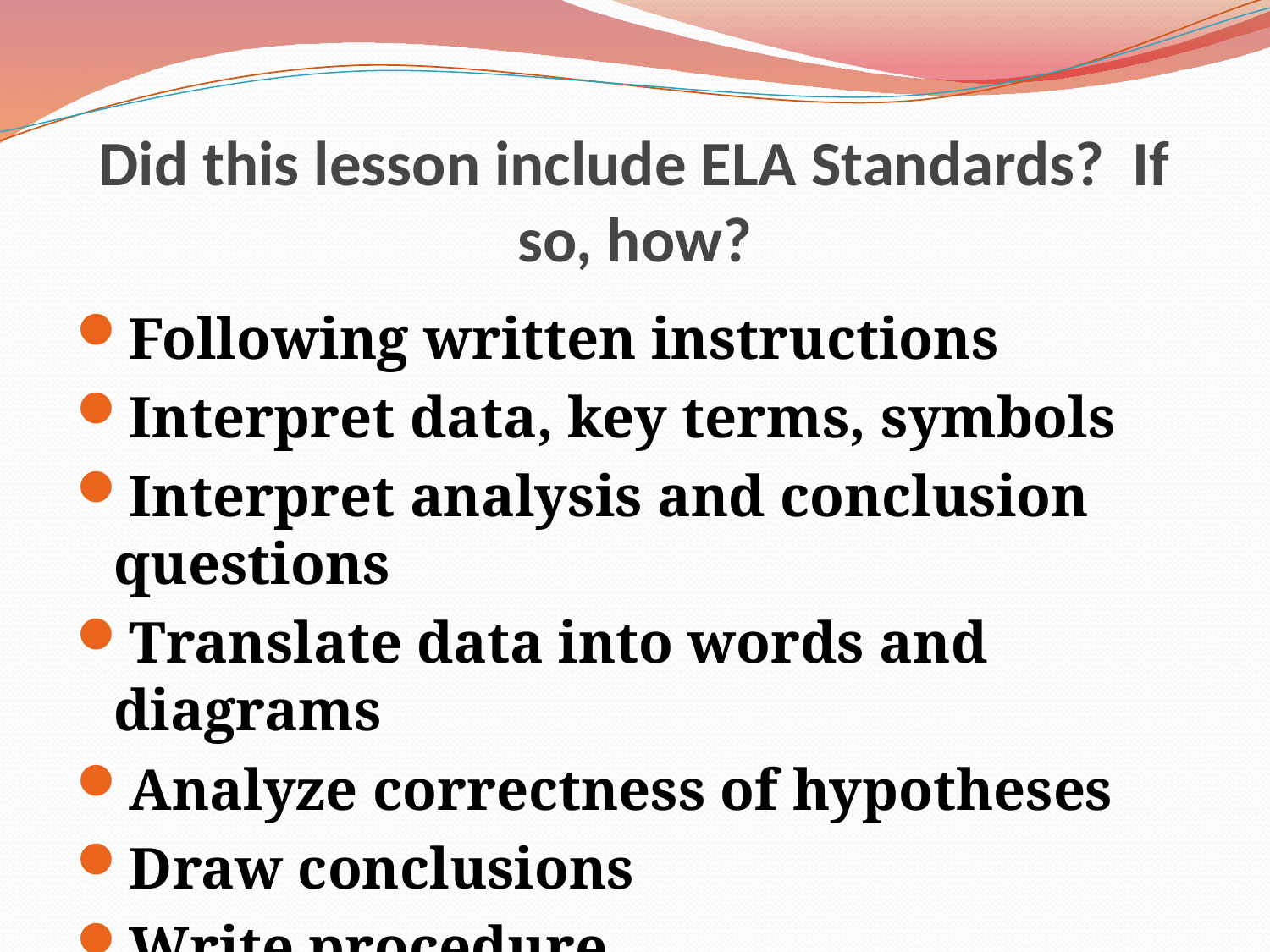

# Did this lesson include ELA Standards?  If so, how?
Following written instructions
Interpret data, key terms, symbols
Interpret analysis and conclusion questions
Translate data into words and diagrams
Analyze correctness of hypotheses
Draw conclusions
Write procedure